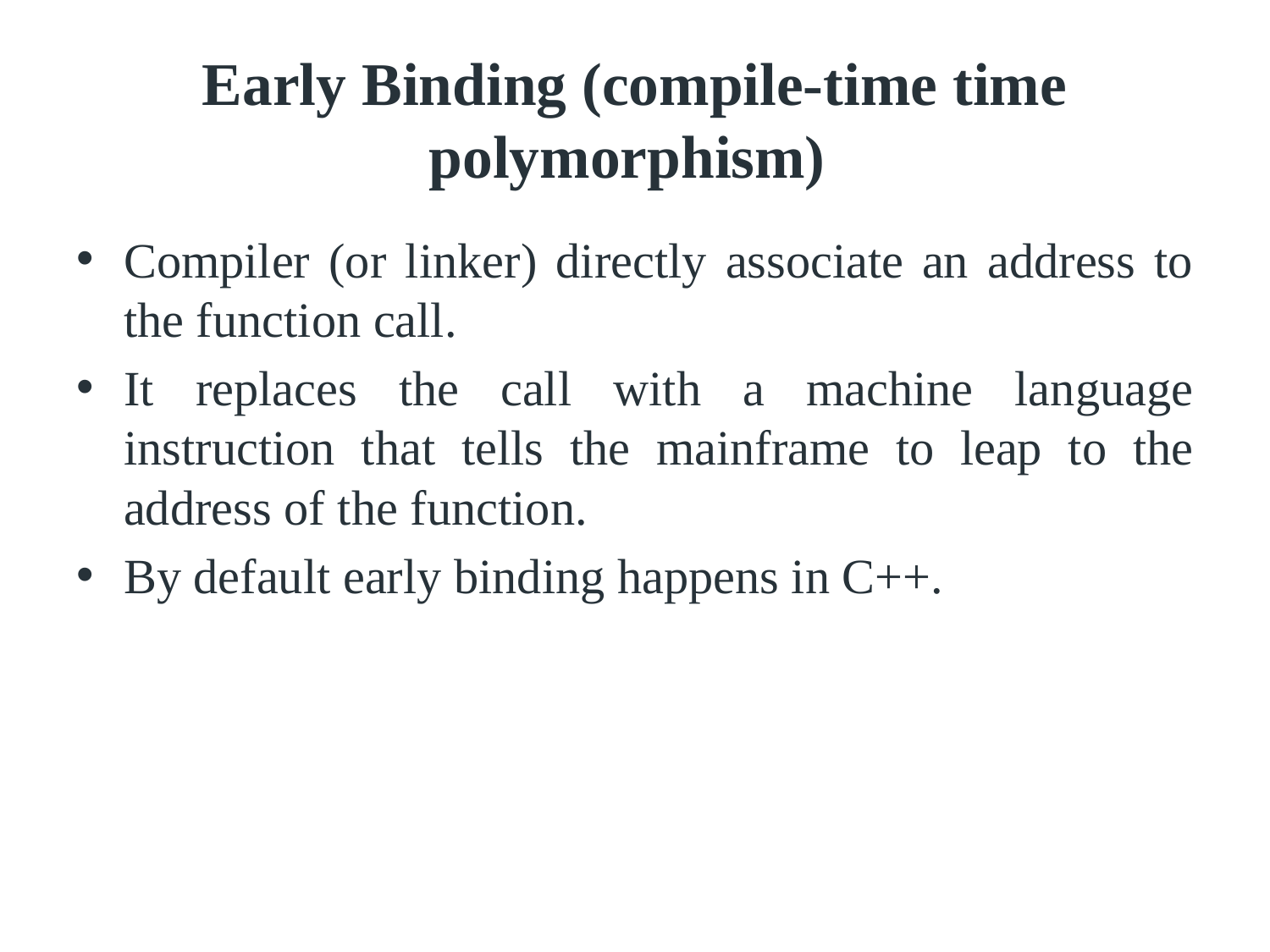

# Early Binding (compile-time time polymorphism)
Compiler (or linker) directly associate an address to the function call.
It replaces the call with a machine language instruction that tells the mainframe to leap to the address of the function.
By default early binding happens in C++.